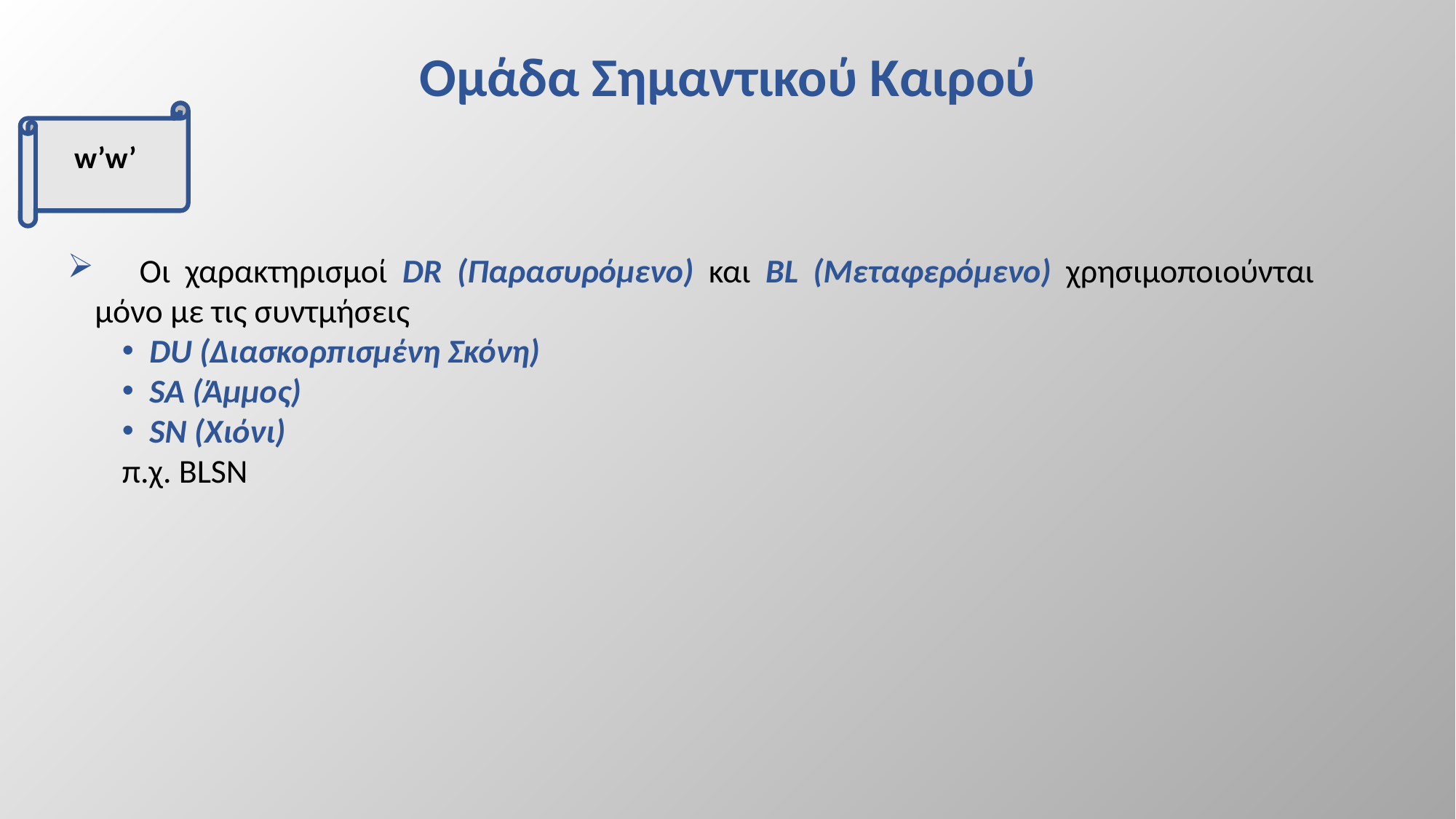

# Ομάδα Σημαντικού Καιρού

 w’w’
   Οι χαρακτηρισμοί DR (Παρασυρόμενο) και BL (Μεταφερόμενο) χρησιμοποιούνται μόνο με τις συντμήσεις
DU (Διασκορπισμένη Σκόνη)
SA (Άμμος)
SN (Χιόνι)
π.χ. BLSN